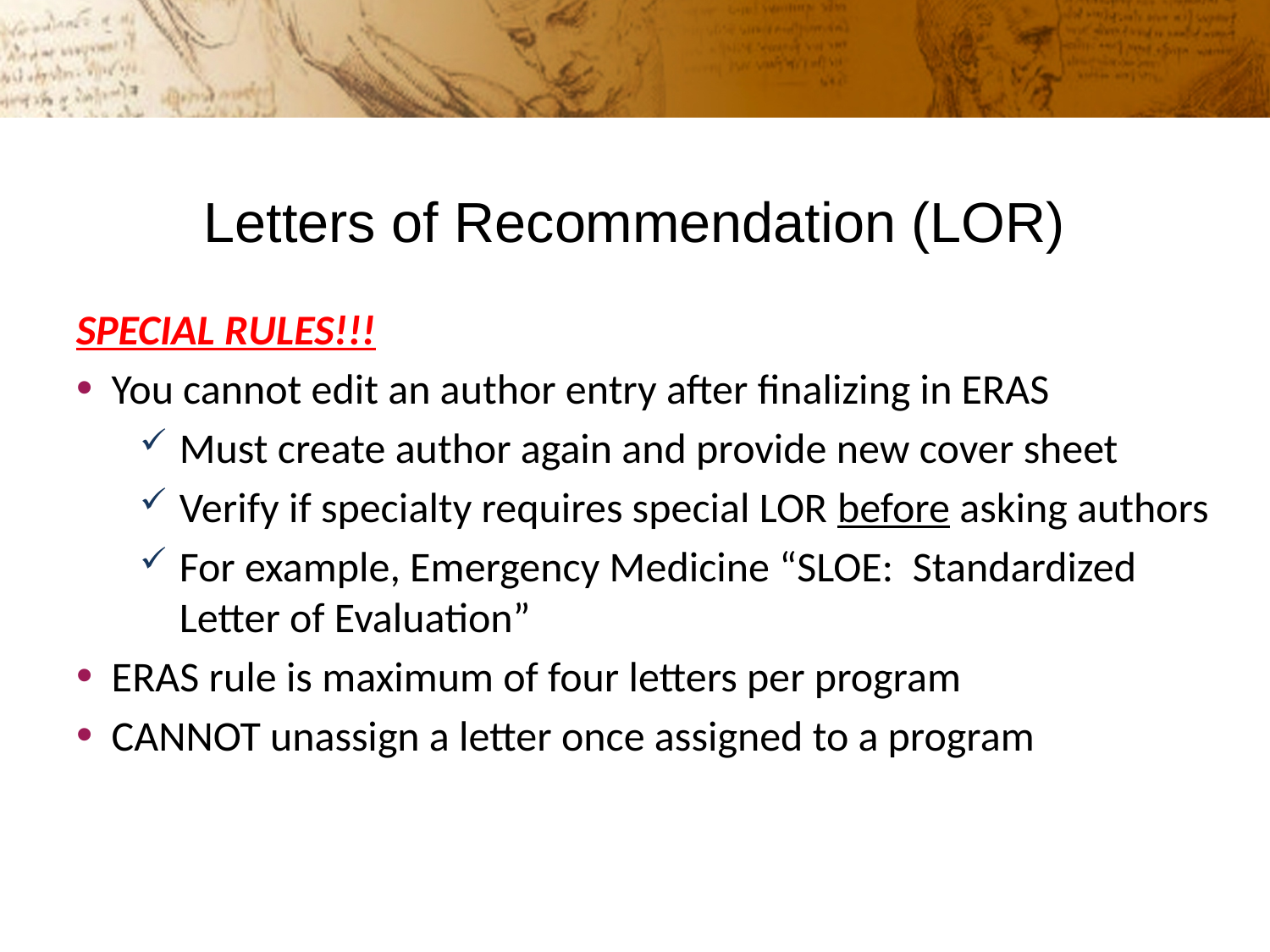

# Letters of Recommendation (LOR)
SPECIAL RULES!!!
  You cannot edit an author entry after finalizing in ERAS
Must create author again and provide new cover sheet
Verify if specialty requires special LOR before asking authors
For example, Emergency Medicine “SLOE:  Standardized Letter of Evaluation”
  ERAS rule is maximum of four letters per program
  CANNOT unassign a letter once assigned to a program